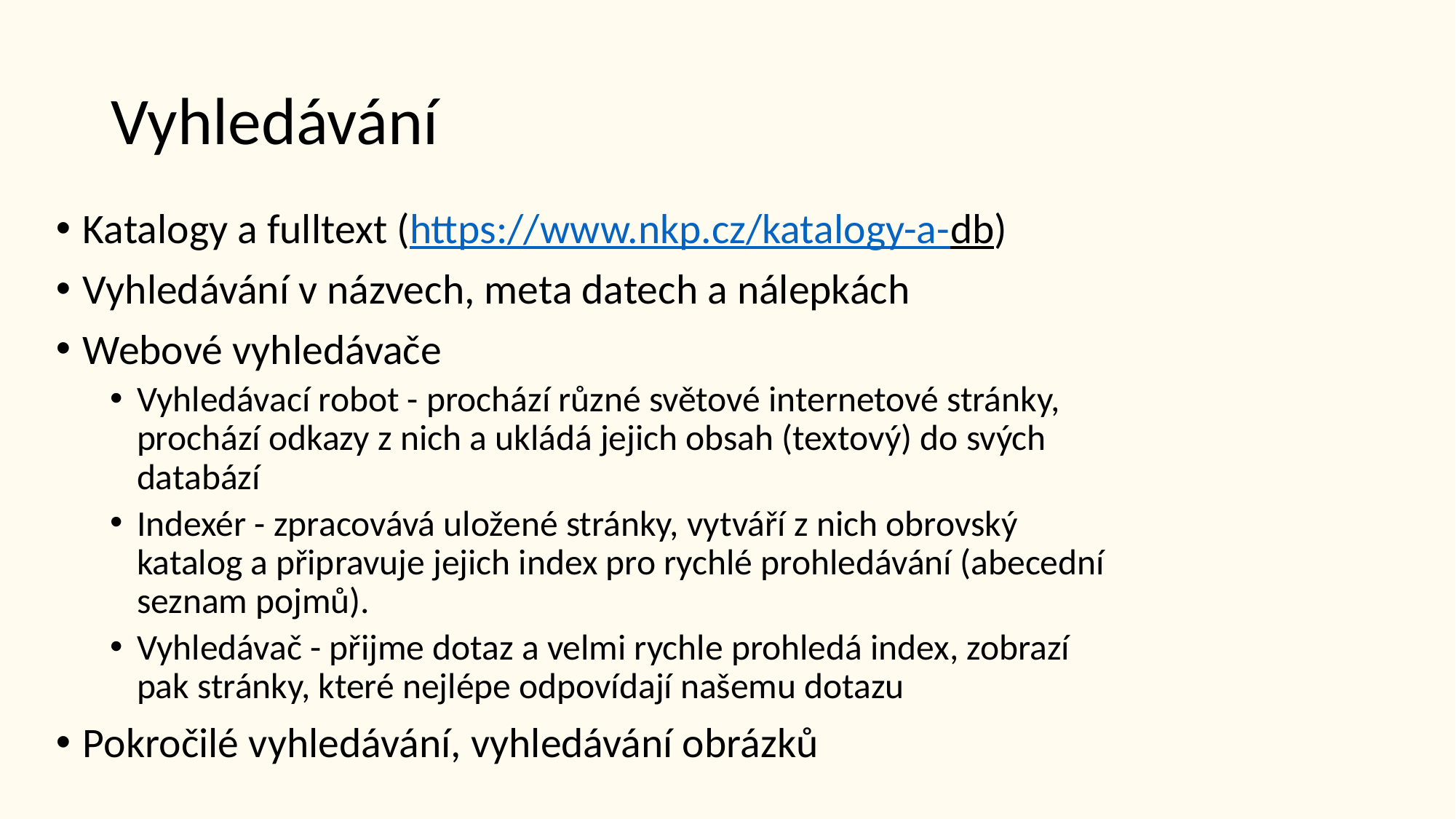

# Vyhledávání
Katalogy a fulltext (https://www.nkp.cz/katalogy-a-db)
Vyhledávání v názvech, meta datech a nálepkách
Webové vyhledávače
Vyhledávací robot - prochází různé světové internetové stránky, prochází odkazy z nich a ukládá jejich obsah (textový) do svých databází
Indexér - zpracovává uložené stránky, vytváří z nich obrovský katalog a připravuje jejich index pro rychlé prohledávání (abecední seznam pojmů).
Vyhledávač - přijme dotaz a velmi rychle prohledá index, zobrazí pak stránky, které nejlépe odpovídají našemu dotazu
Pokročilé vyhledávání, vyhledávání obrázků